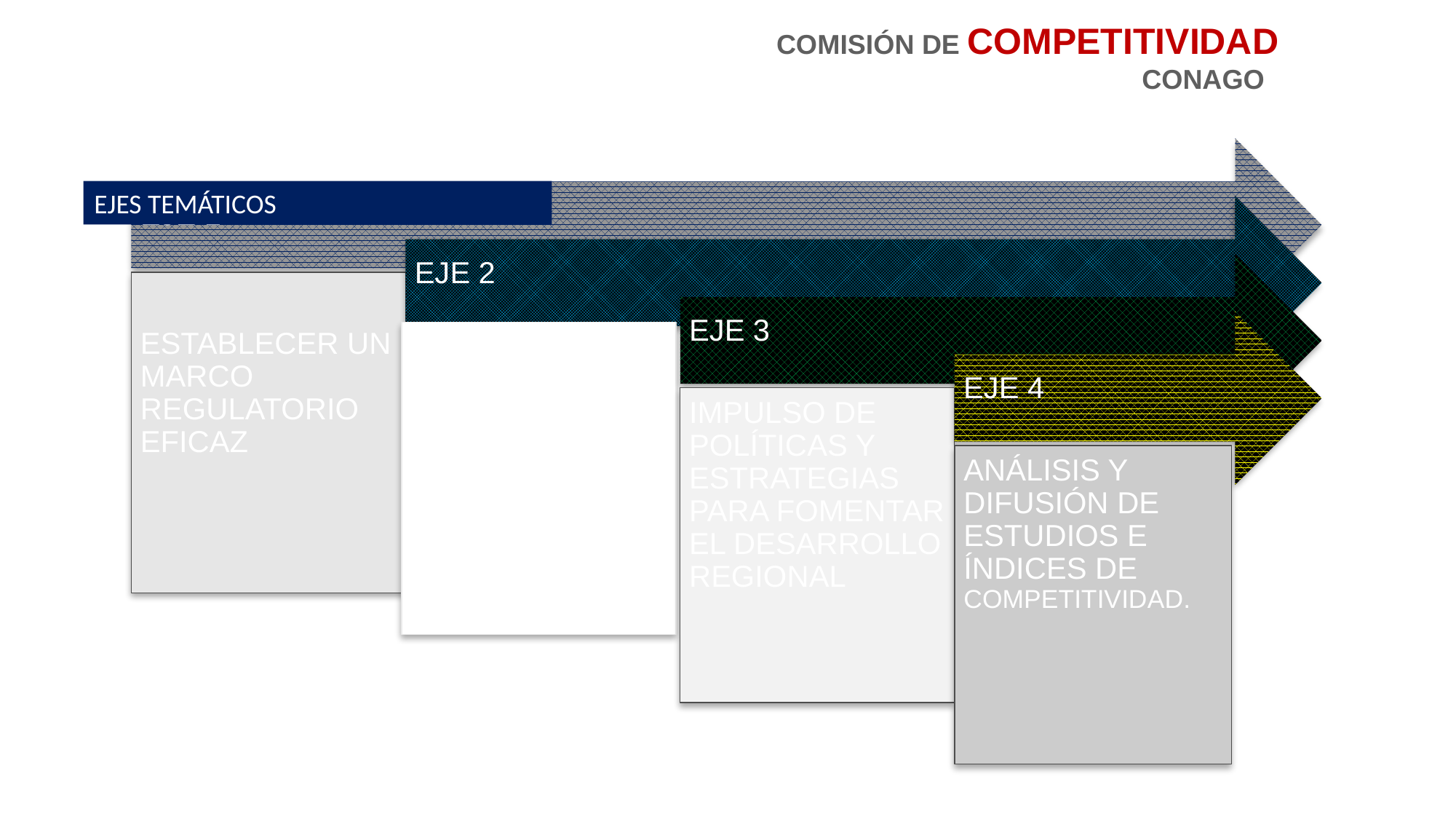

COMISIÓN DE COMPETITIVIDAD
                                              CONAGO
EJE 1

ESTABLECER UN MARCO REGULATORIO EFICAZ
EJE 2
PROMOVER ACCIONES DE FOMENTO ECONÓMICO Y POLÍTICA SECTORIAL
EJE 3
IMPULSO DE POLÍTICAS Y ESTRATEGIAS PARA FOMENTAR EL DESARROLLO REGIONAL
EJE 4
ANÁLISIS Y DIFUSIÓN DE ESTUDIOS E ÍNDICES DE COMPETITIVIDAD.
EJES TEMÁTICOS